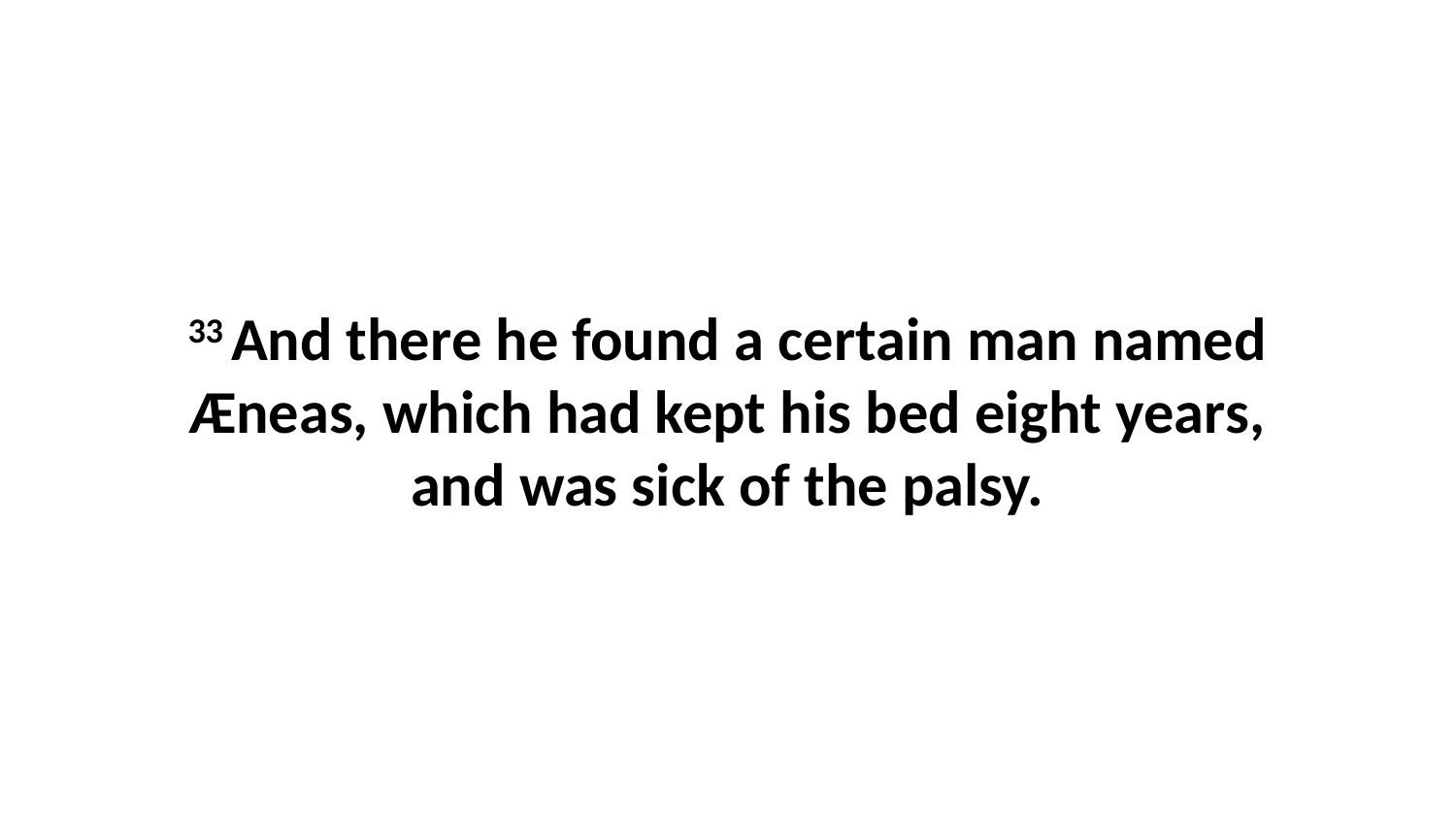

33 And there he found a certain man named Æneas, which had kept his bed eight years, and was sick of the palsy.